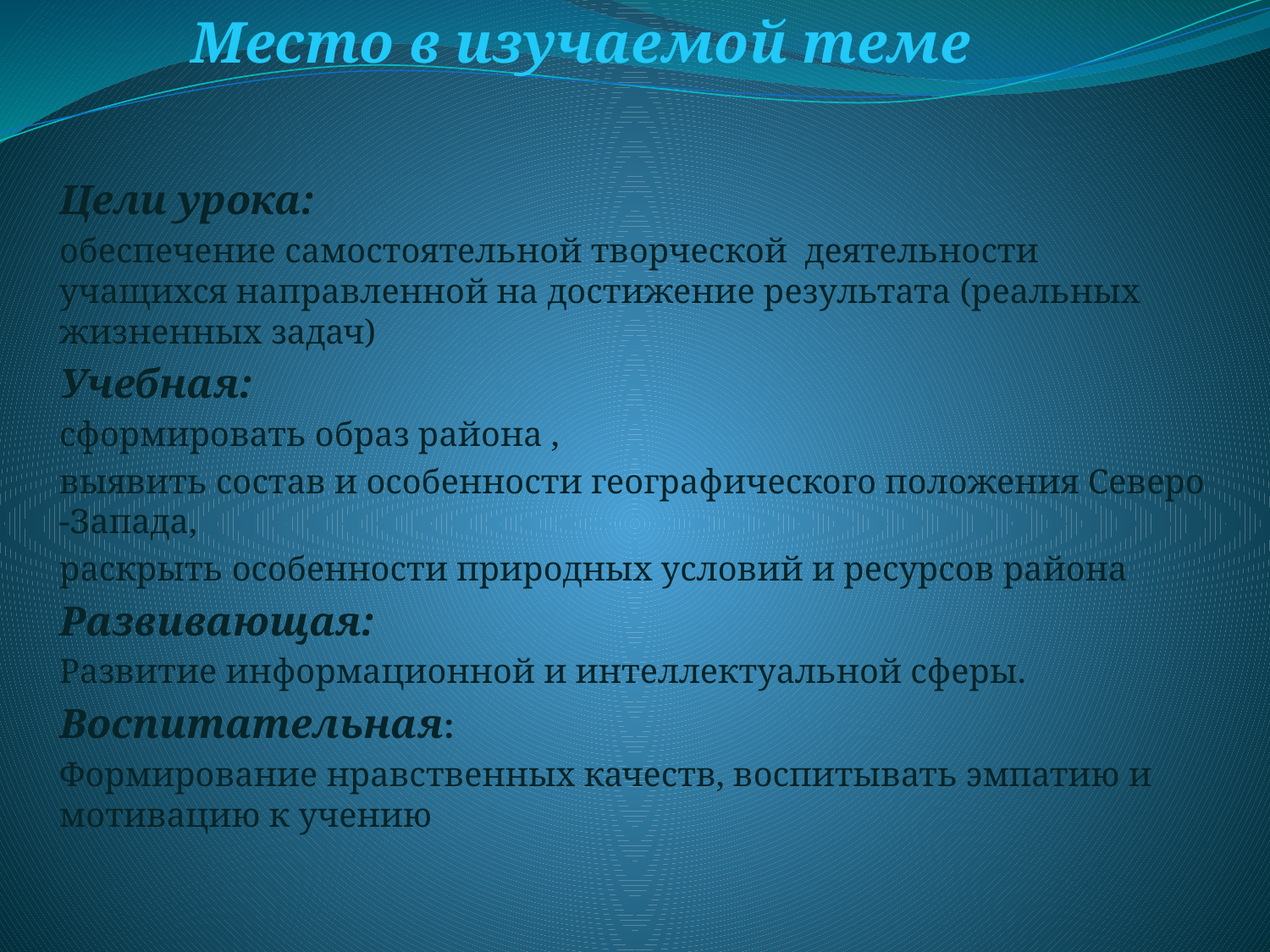

Место в изучаемой теме

Цели урока:
обеспечение самостоятельной творческой  деятельности учащихся направленной на достижение результата (реальных жизненных задач)
Учебная:
сформировать образ района ,
выявить состав и особенности географического положения Северо -Запада,
раскрыть особенности природных условий и ресурсов района
Развивающая:
Развитие информационной и интеллектуальной сферы.
Воспитательная:
Формирование нравственных качеств, воспитывать эмпатию и мотивацию к учению